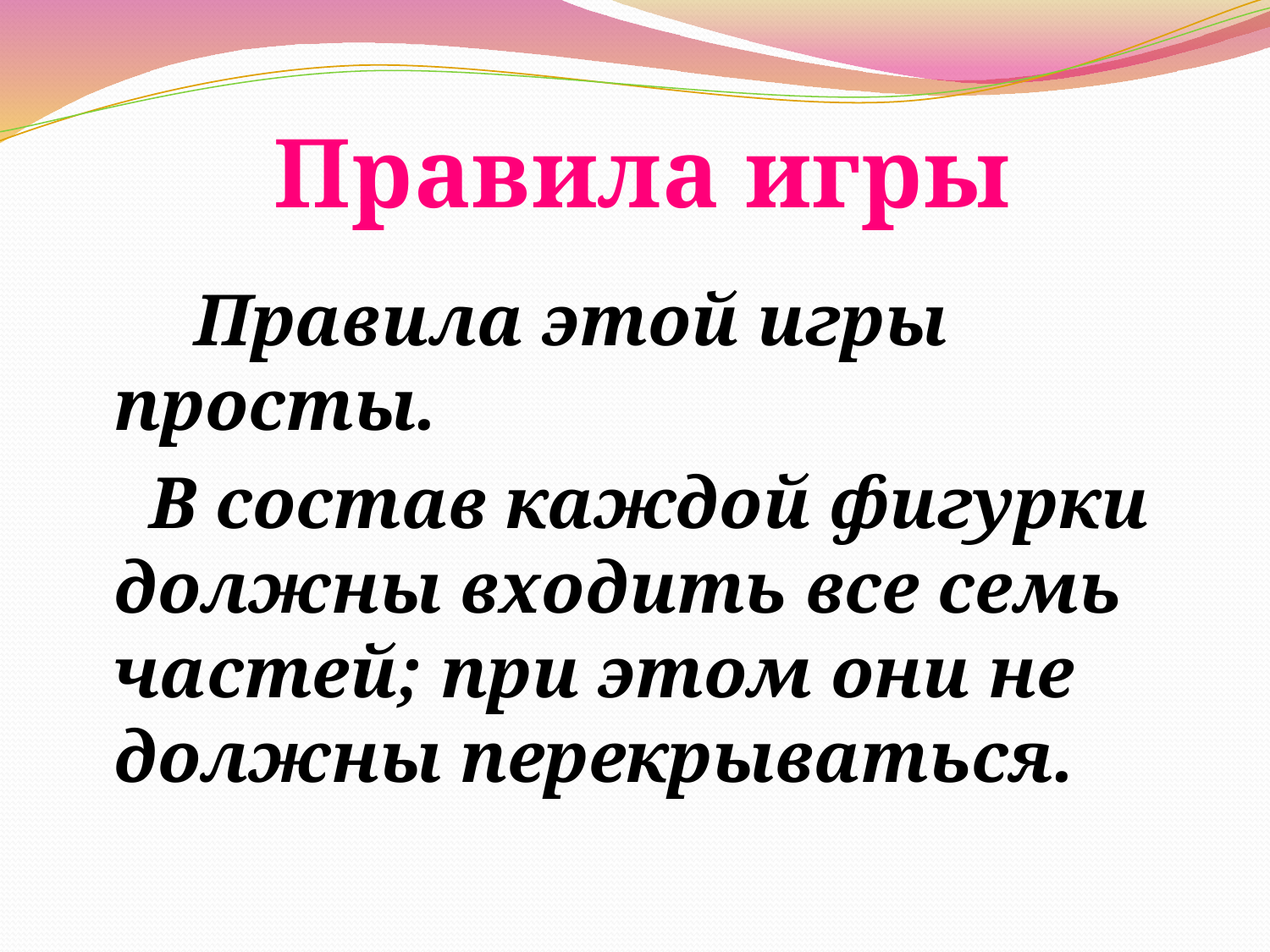

Правила игры
          Правила этой игры просты.
    В состав каждой фигурки должны входить все семь частей; при этом они не должны перекрываться.